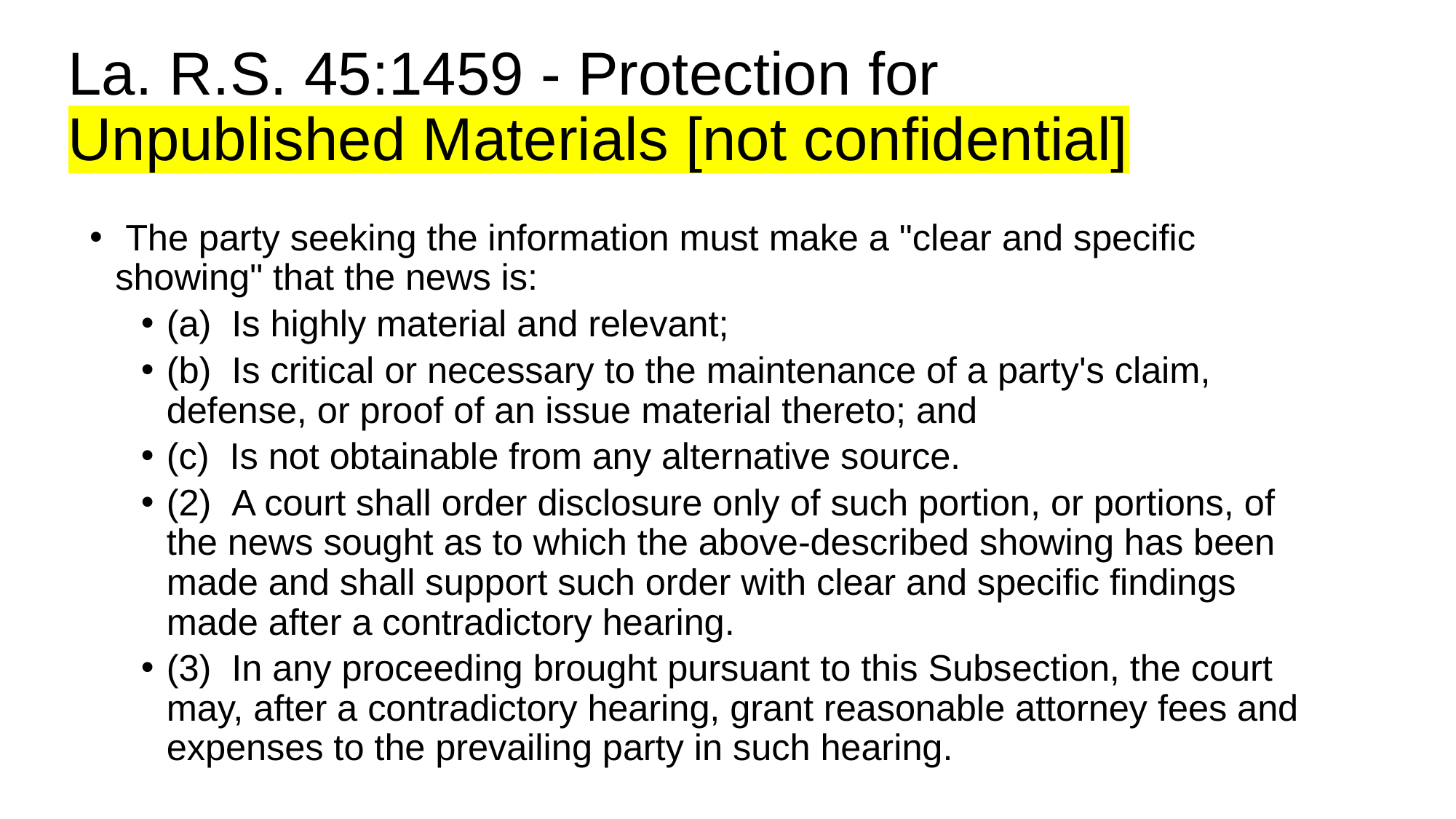

# La. R.S. 45:1459 - Protection for Unpublished Materials [not confidential]
 The party seeking the information must make a "clear and specific showing" that the news is:
(a)  Is highly material and relevant;
(b)  Is critical or necessary to the maintenance of a party's claim, defense, or proof of an issue material thereto; and
(c)  Is not obtainable from any alternative source.
(2)  A court shall order disclosure only of such portion, or portions, of the news sought as to which the above-described showing has been made and shall support such order with clear and specific findings made after a contradictory hearing.
(3)  In any proceeding brought pursuant to this Subsection, the court may, after a contradictory hearing, grant reasonable attorney fees and expenses to the prevailing party in such hearing.